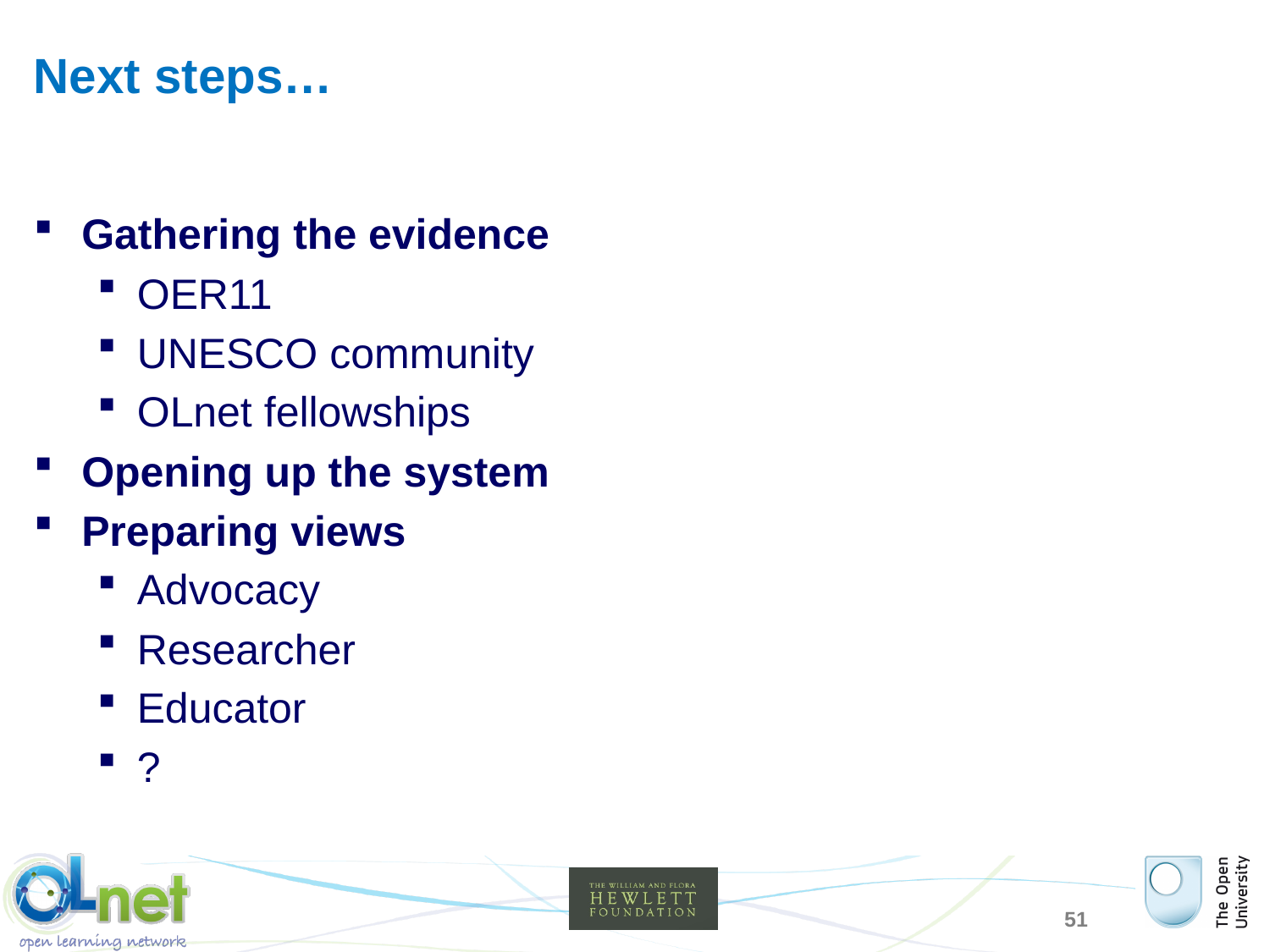

# Next steps…
Gathering the evidence
OER11
UNESCO community
OLnet fellowships
Opening up the system
Preparing views
Advocacy
Researcher
Educator
?
51